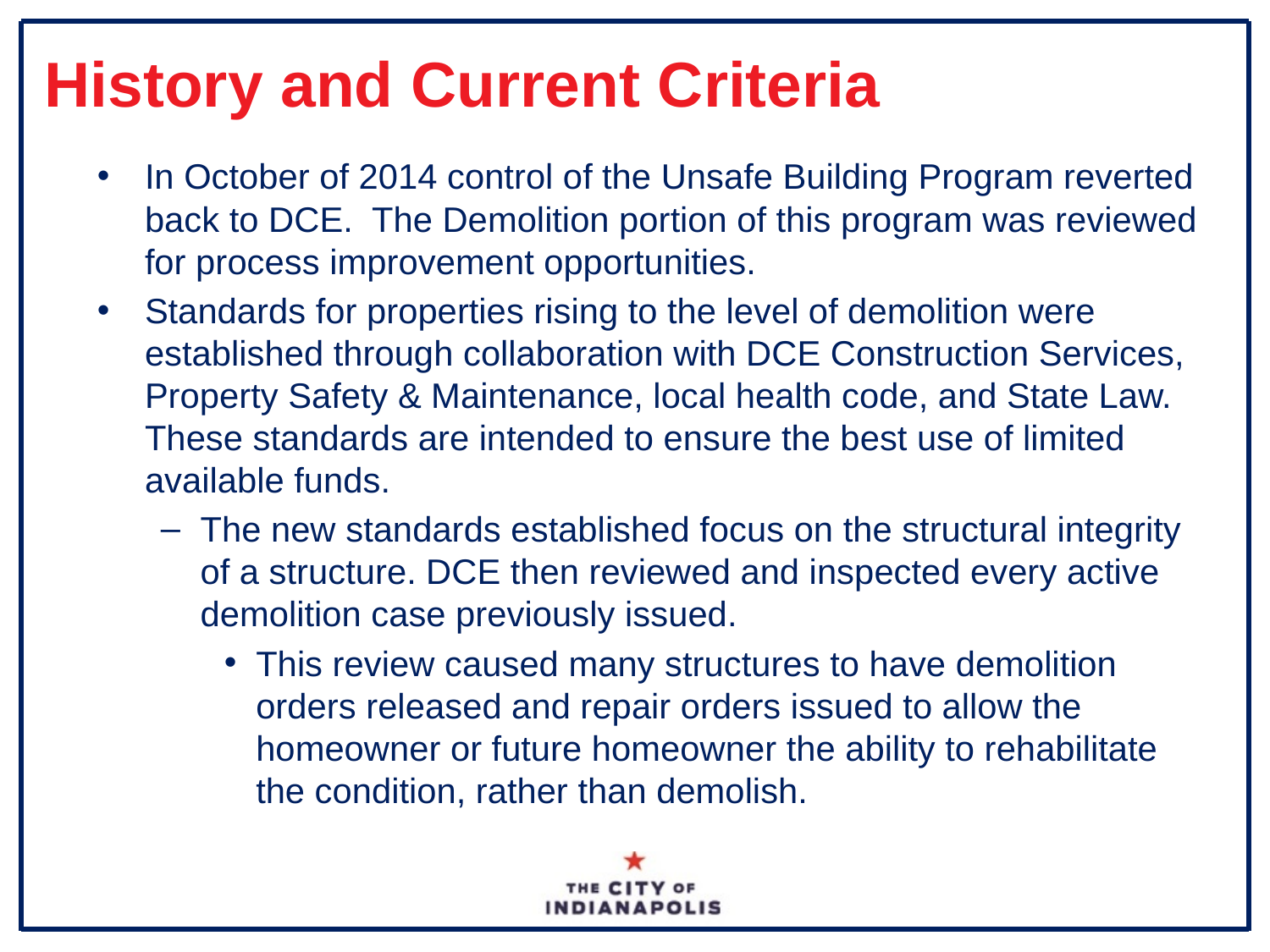

# History and Current Criteria
In October of 2014 control of the Unsafe Building Program reverted back to DCE.  The Demolition portion of this program was reviewed for process improvement opportunities.
Standards for properties rising to the level of demolition were established through collaboration with DCE Construction Services, Property Safety & Maintenance, local health code, and State Law.  These standards are intended to ensure the best use of limited available funds.
The new standards established focus on the structural integrity of a structure. DCE then reviewed and inspected every active demolition case previously issued.
This review caused many structures to have demolition orders released and repair orders issued to allow the homeowner or future homeowner the ability to rehabilitate the condition, rather than demolish.